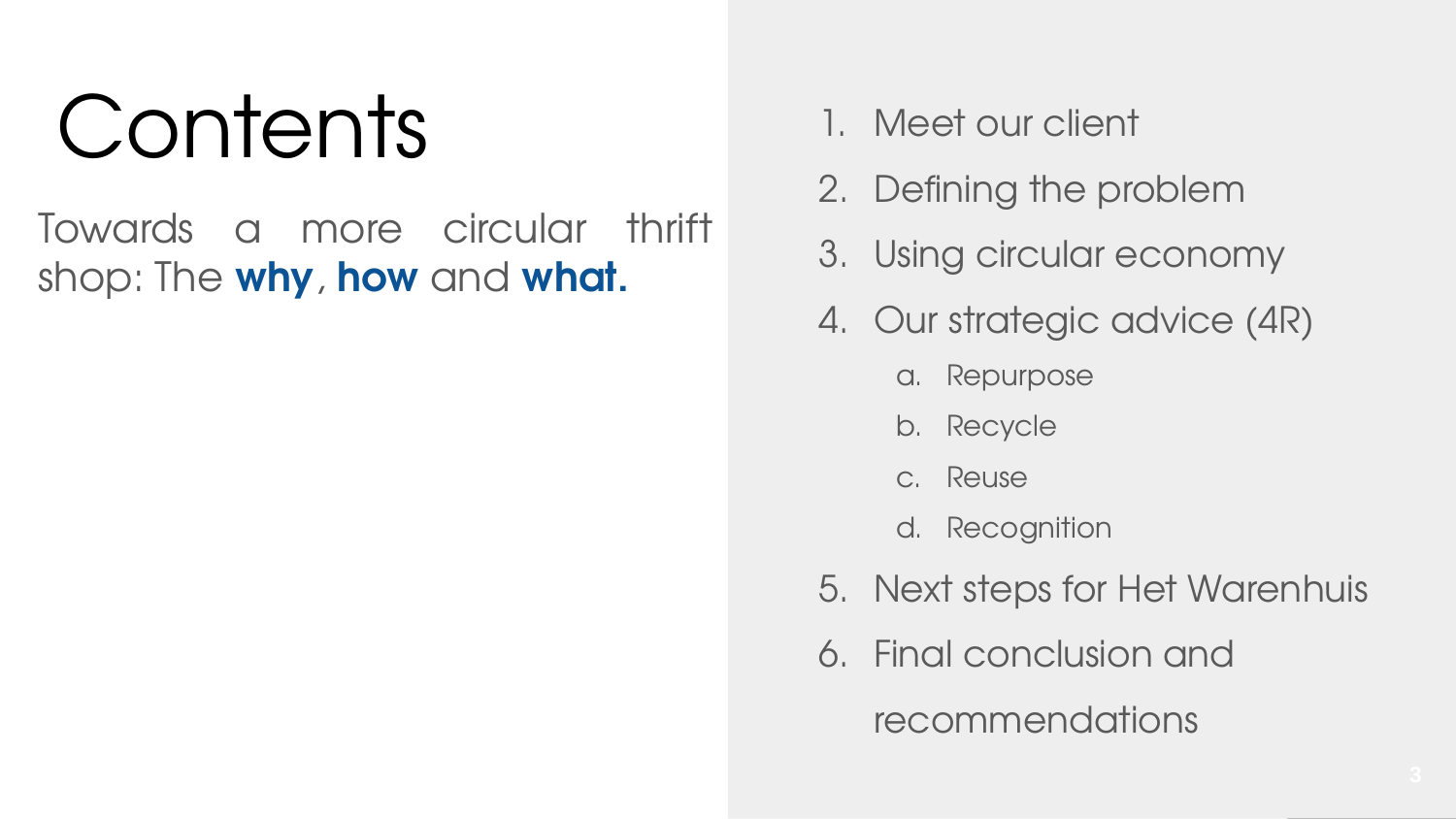

# Contents
Meet our client
Defining the problem
Using circular economy
Our strategic advice (4R)
Repurpose
Recycle
Reuse
Recognition
Next steps for Het Warenhuis
Final conclusion and recommendations
Towards a more circular thrift shop: The why, how and what.
3